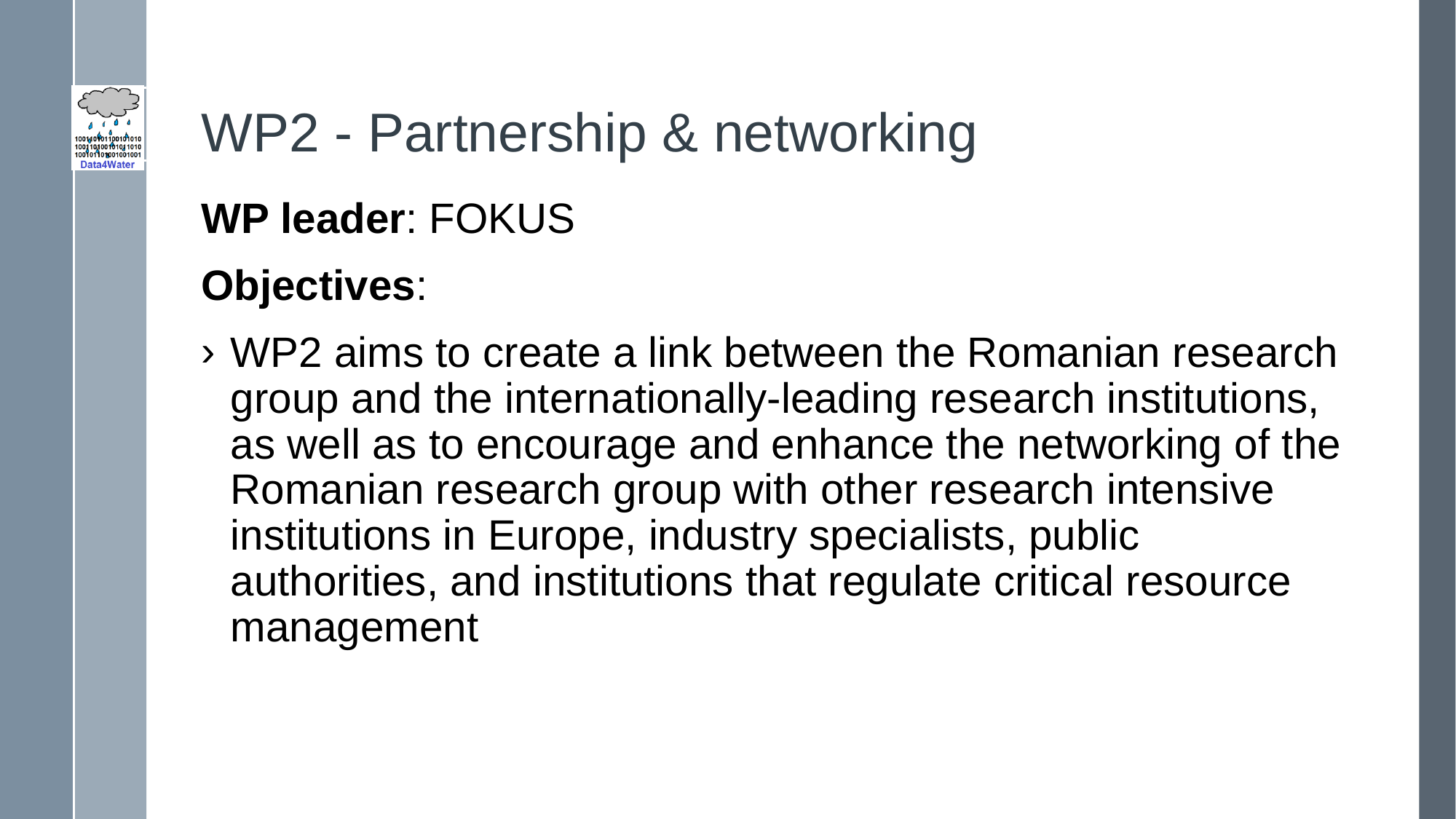

# WP2 - Partnership & networking
WP leader: FOKUS
Objectives:
WP2 aims to create a link between the Romanian research group and the internationally-leading research institutions, as well as to encourage and enhance the networking of the Romanian research group with other research intensive institutions in Europe, industry specialists, public authorities, and institutions that regulate critical resource management